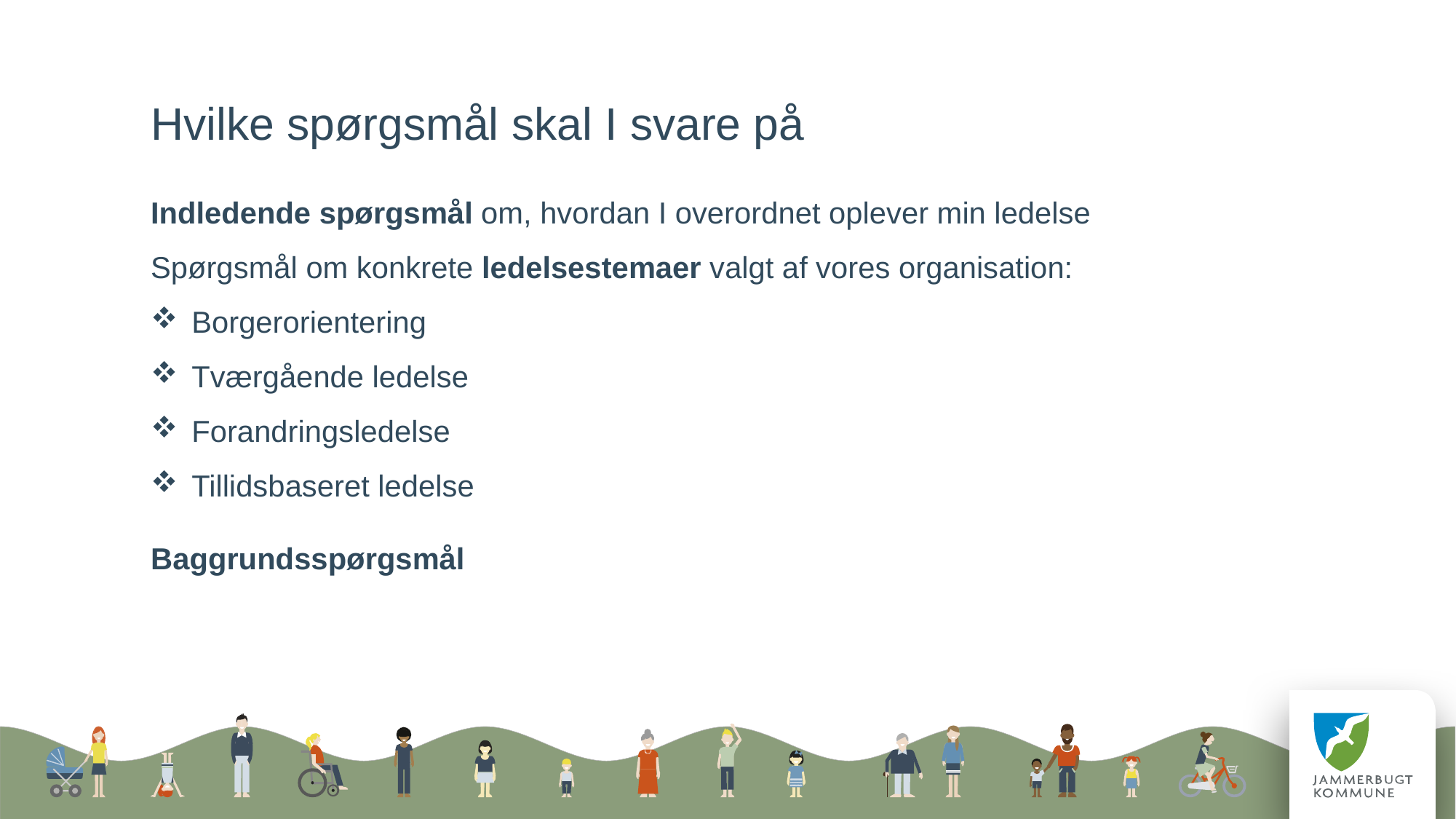

Hvilke spørgsmål skal I svare på
Indledende spørgsmål om, hvordan I overordnet oplever min ledelse
Spørgsmål om konkrete ledelsestemaer valgt af vores organisation:
Borgerorientering
Tværgående ledelse
Forandringsledelse
Tillidsbaseret ledelse

Baggrundsspørgsmål